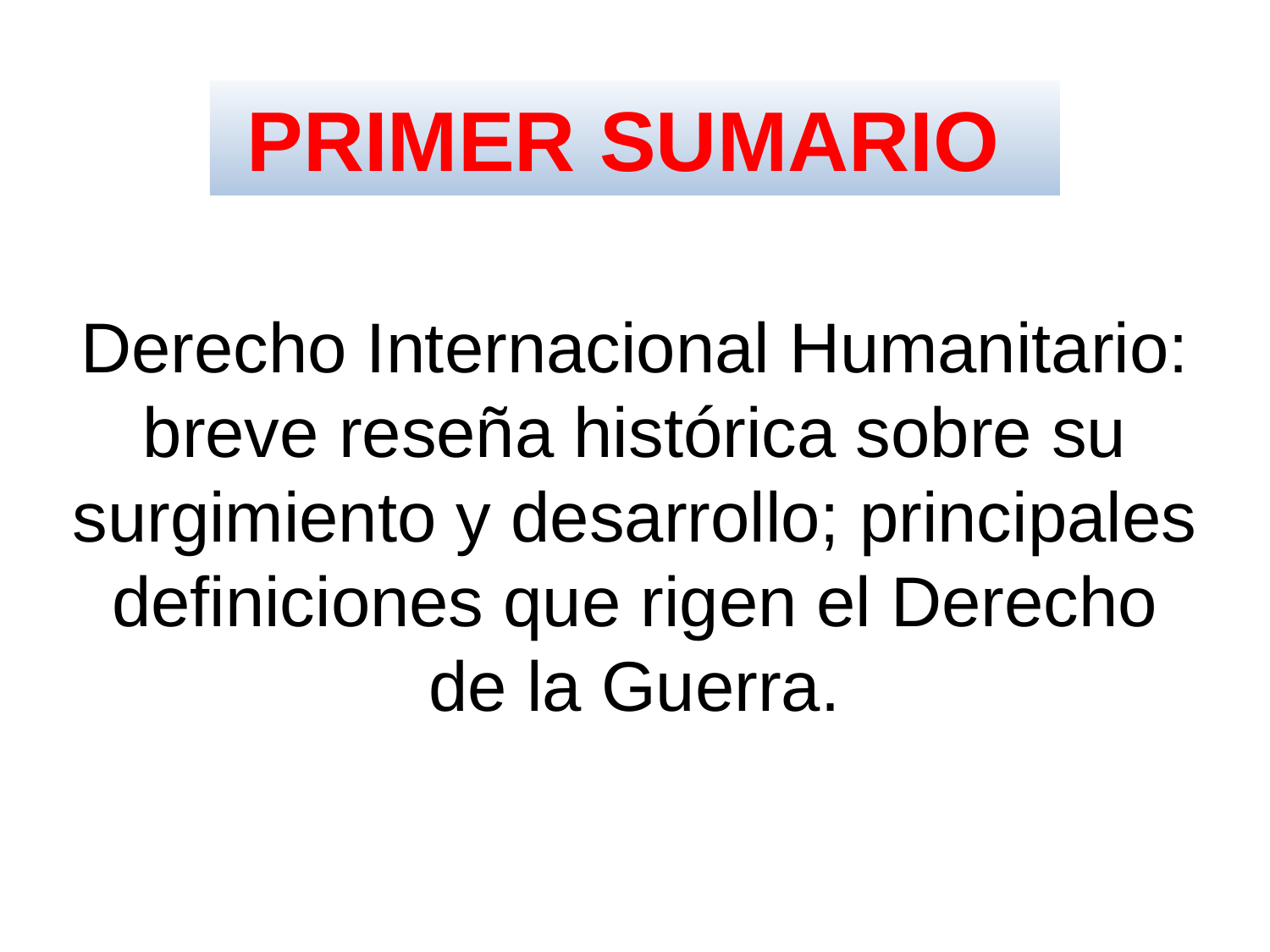

PRIMER SUMARIO
Derecho Internacional Humanitario: breve reseña histórica sobre su surgimiento y desarrollo; principales definiciones que rigen el Derecho de la Guerra.